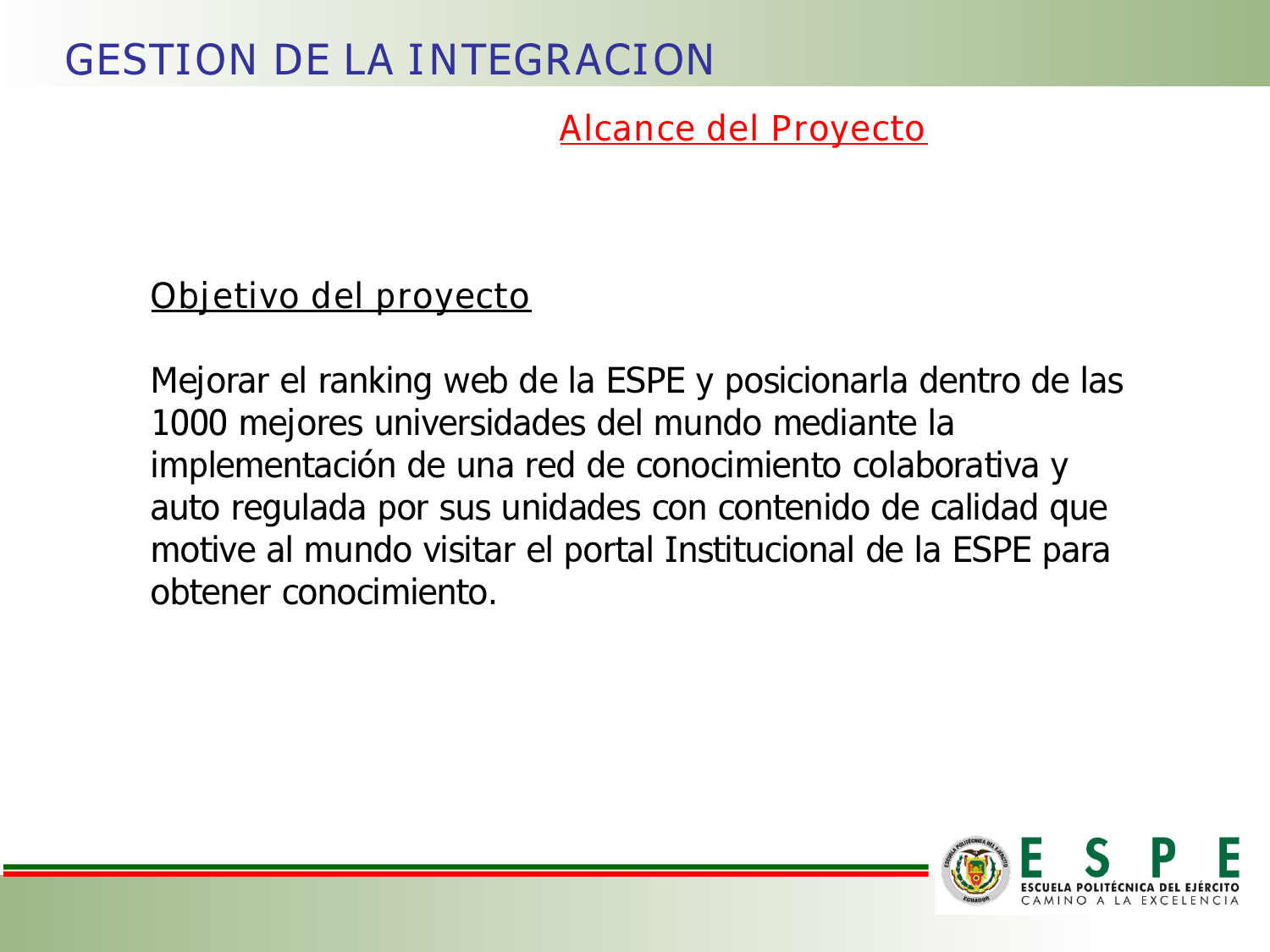

GESTION DE LA INTEGRACION
Alcance del Proyecto
Objetivo del proyecto

Mejorar el ranking web de la ESPE y posicionarla dentro de las 1000 mejores universidades del mundo mediante la implementación de una red de conocimiento colaborativa y auto regulada por sus unidades con contenido de calidad que motive al mundo visitar el portal Institucional de la ESPE para obtener conocimiento.